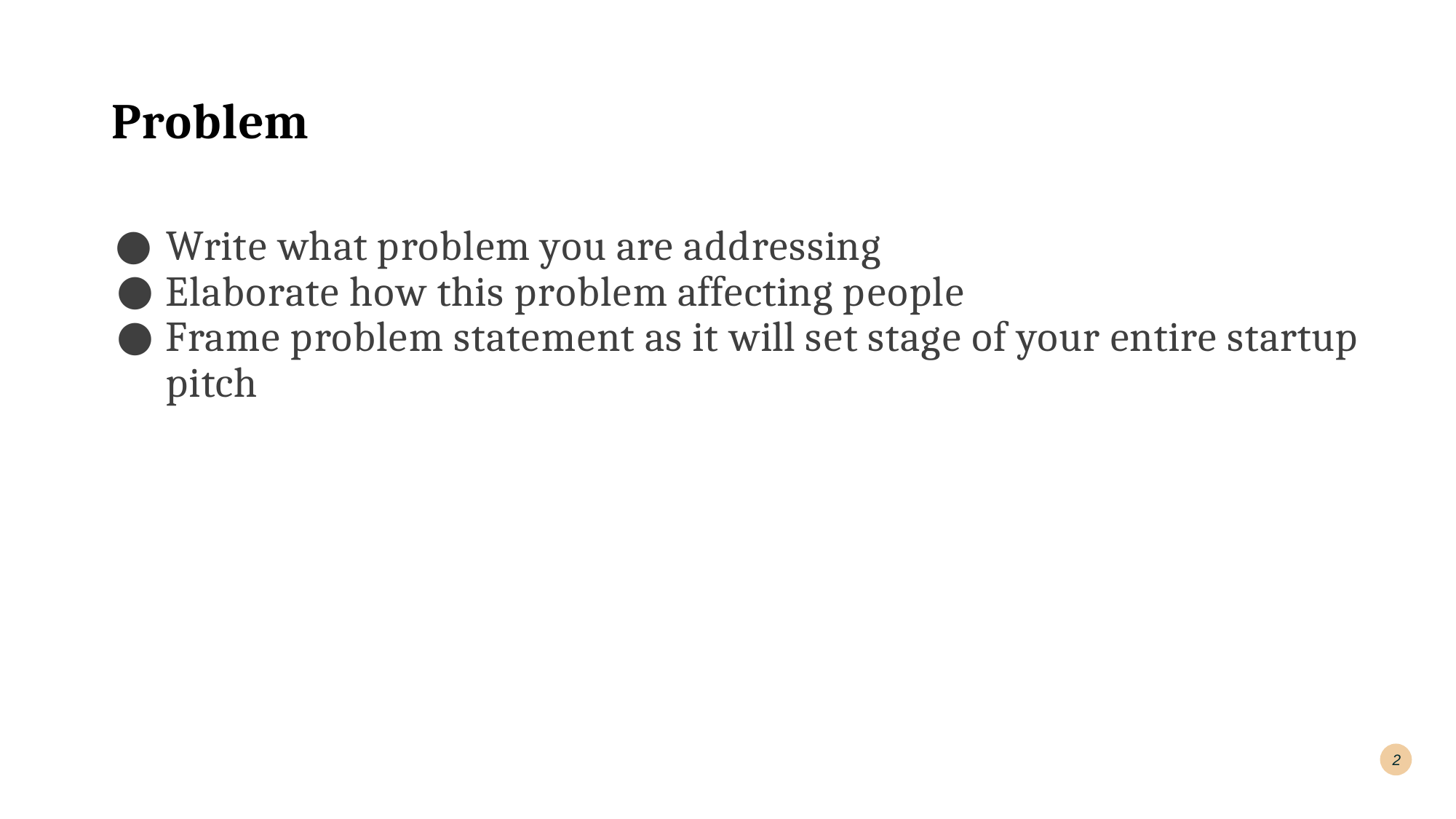

# Problem BIG IDEA
Write what problem you are addressing
Elaborate how this problem affecting people
Frame problem statement as it will set stage of your entire startup pitch

2